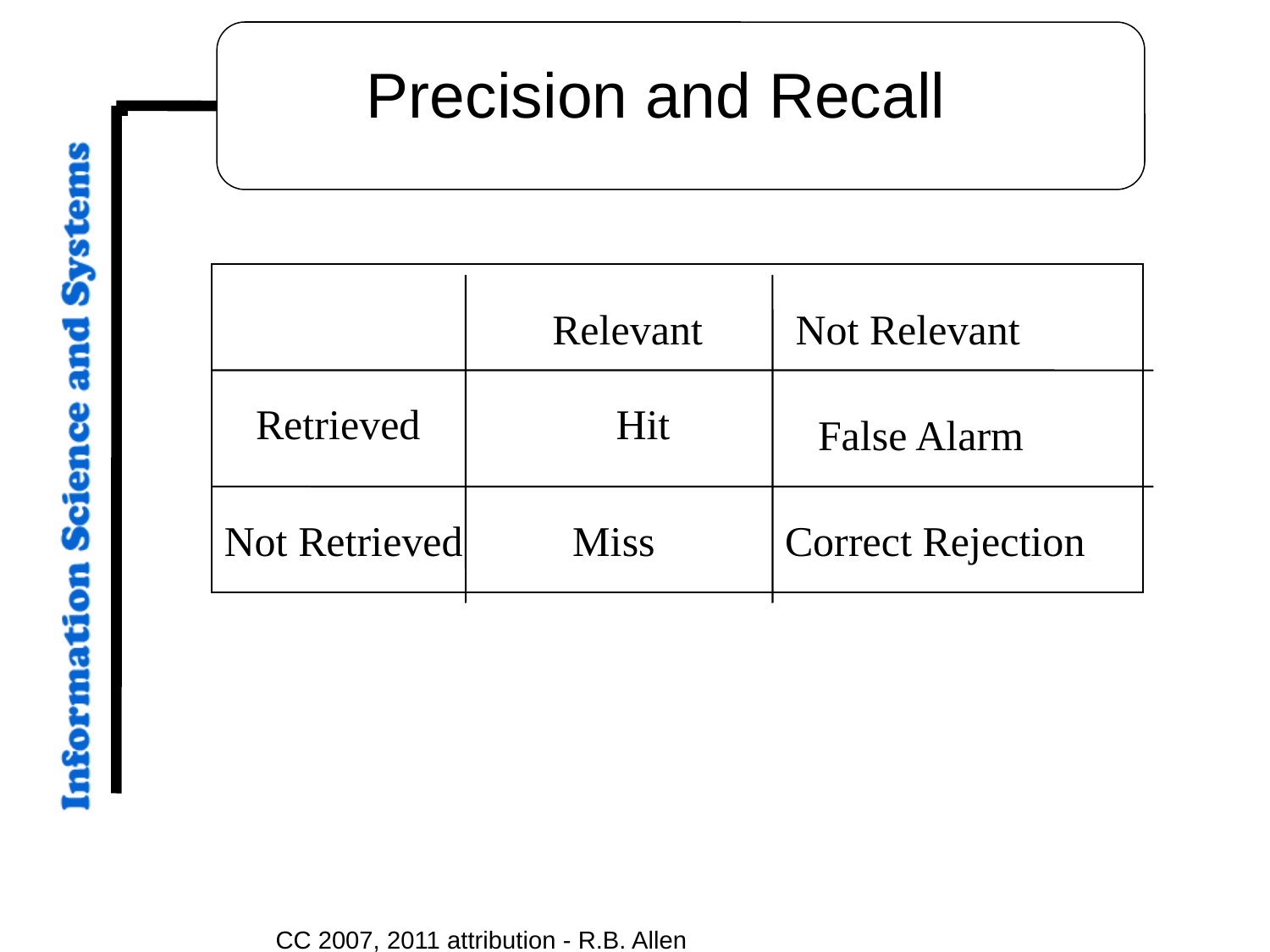

# Precision and Recall

Relevant
Not Relevant

Retrieved
Hit
False Alarm

Not Retrieved
Miss
Correct Rejection

CC 2007, 2011 attribution - R.B. Allen